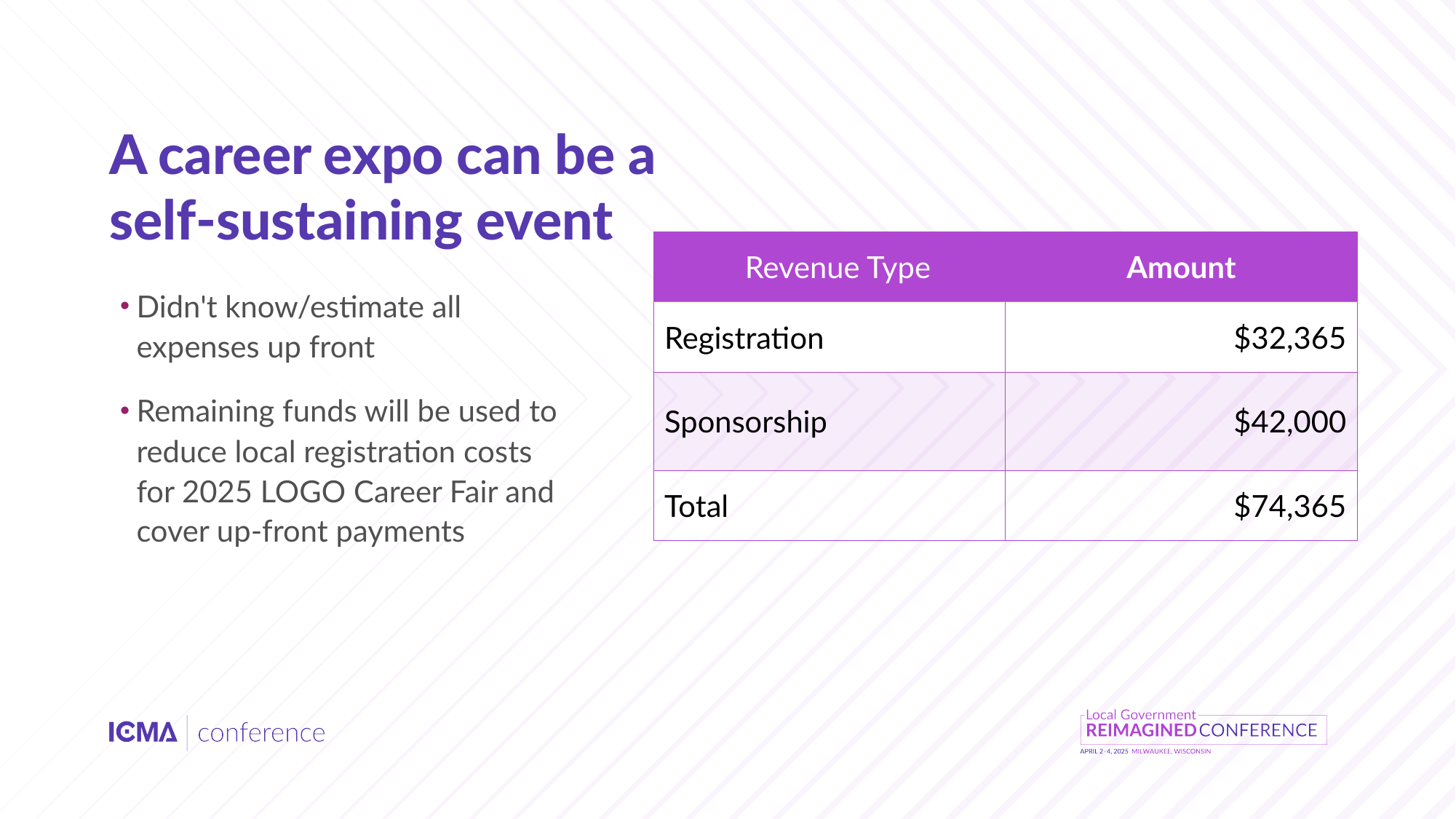

# A career expo can be a self-sustaining event
|  |  |
| --- | --- |
| Revenue Type | Amount |
| Registration | $32,365 |
| Sponsorship | $42,000 |
| Total | $74,365 |
Didn't know/estimate all expenses up front
Remaining funds will be used to reduce local registration costs for 2025 LOGO Career Fair and cover up-front payments